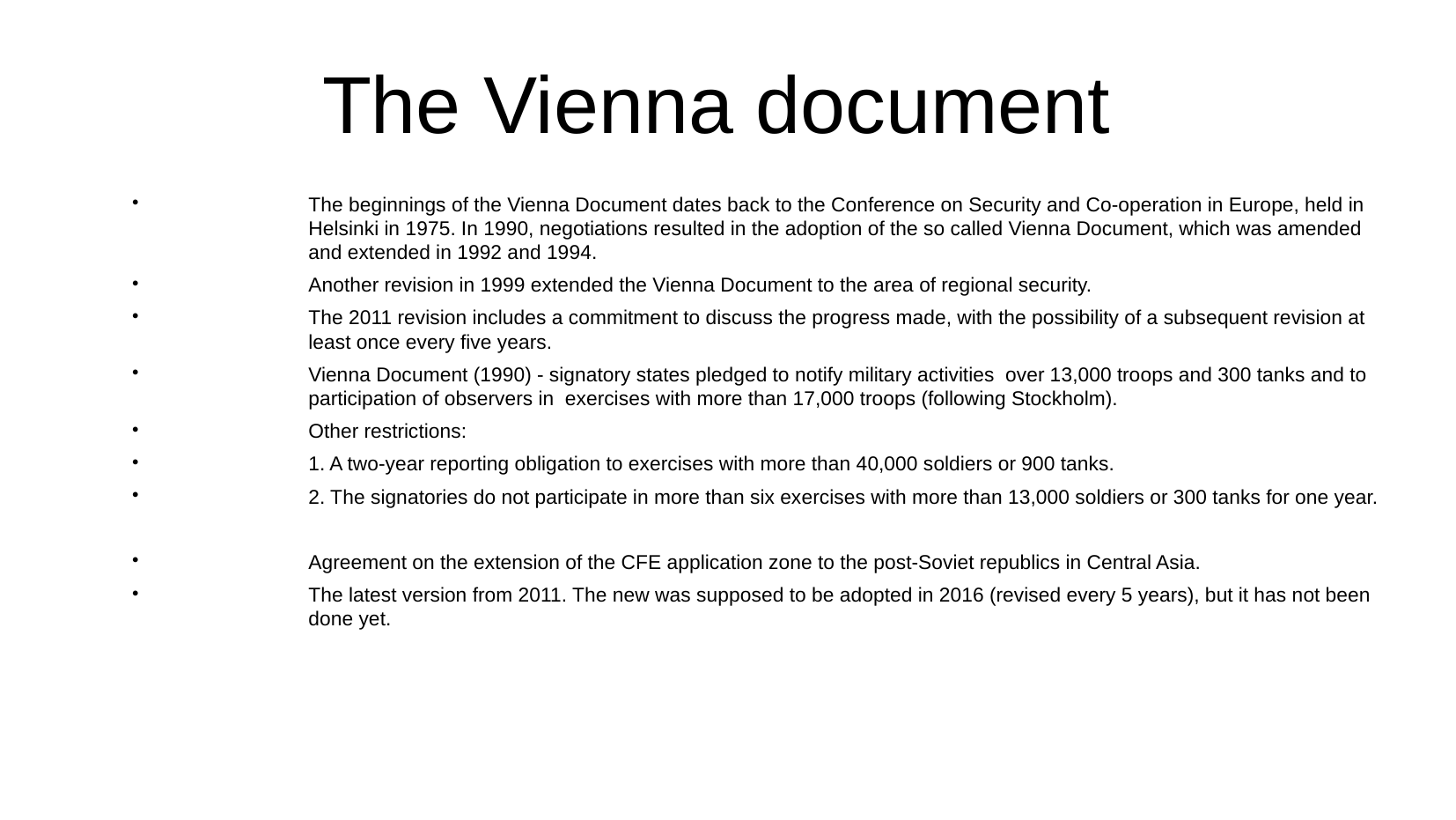

The Vienna document
The beginnings of the Vienna Document dates back to the Conference on Security and Co-operation in Europe, held in Helsinki in 1975. In 1990, negotiations resulted in the adoption of the so called Vienna Document, which was amended and extended in 1992 and 1994.
Another revision in 1999 extended the Vienna Document to the area of ​​regional security.
The 2011 revision includes a commitment to discuss the progress made, with the possibility of a subsequent revision at least once every five years.
Vienna Document (1990) - signatory states pledged to notify military activities  over 13,000 troops and 300 tanks and to participation of observers in  exercises with more than 17,000 troops (following Stockholm).
Other restrictions:
1. A two-year reporting obligation to exercises with more than 40,000 soldiers or 900 tanks.
2. The signatories do not participate in more than six exercises with more than 13,000 soldiers or 300 tanks for one year.

Agreement on the extension of the CFE application zone to the post-Soviet republics in Central Asia.
The latest version from 2011. The new was supposed to be adopted in 2016 (revised every 5 years), but it has not been done yet.